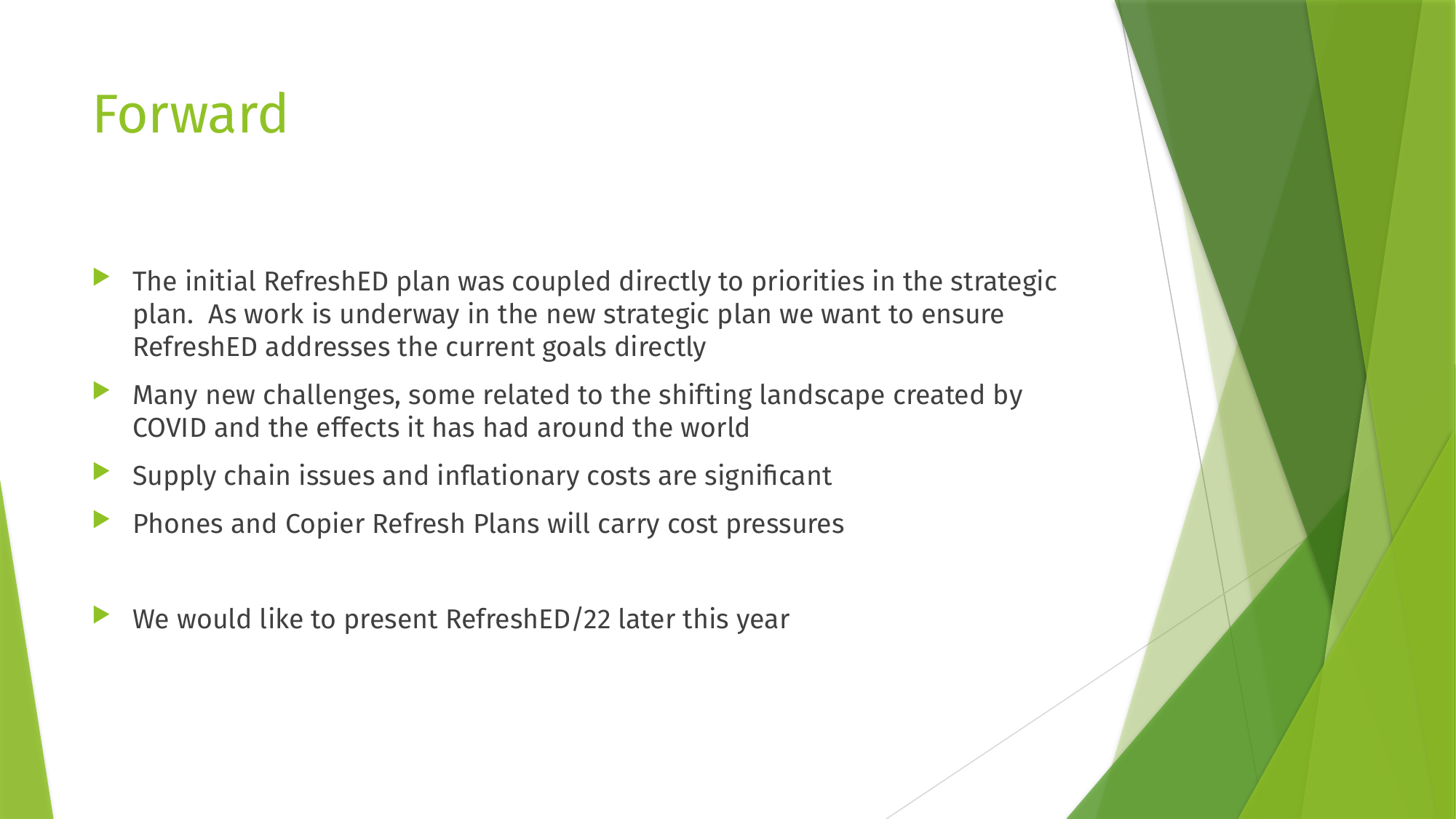

# Forward
The initial RefreshED plan was coupled directly to priorities in the strategic plan.  As work is underway in the new strategic plan we want to ensure RefreshED addresses the current goals directly
Many new challenges, some related to the shifting landscape created by COVID and the effects it has had around the world
Supply chain issues and inflationary costs are significant
Phones and Copier Refresh Plans will carry cost pressures

We would like to present RefreshED/22 later this year